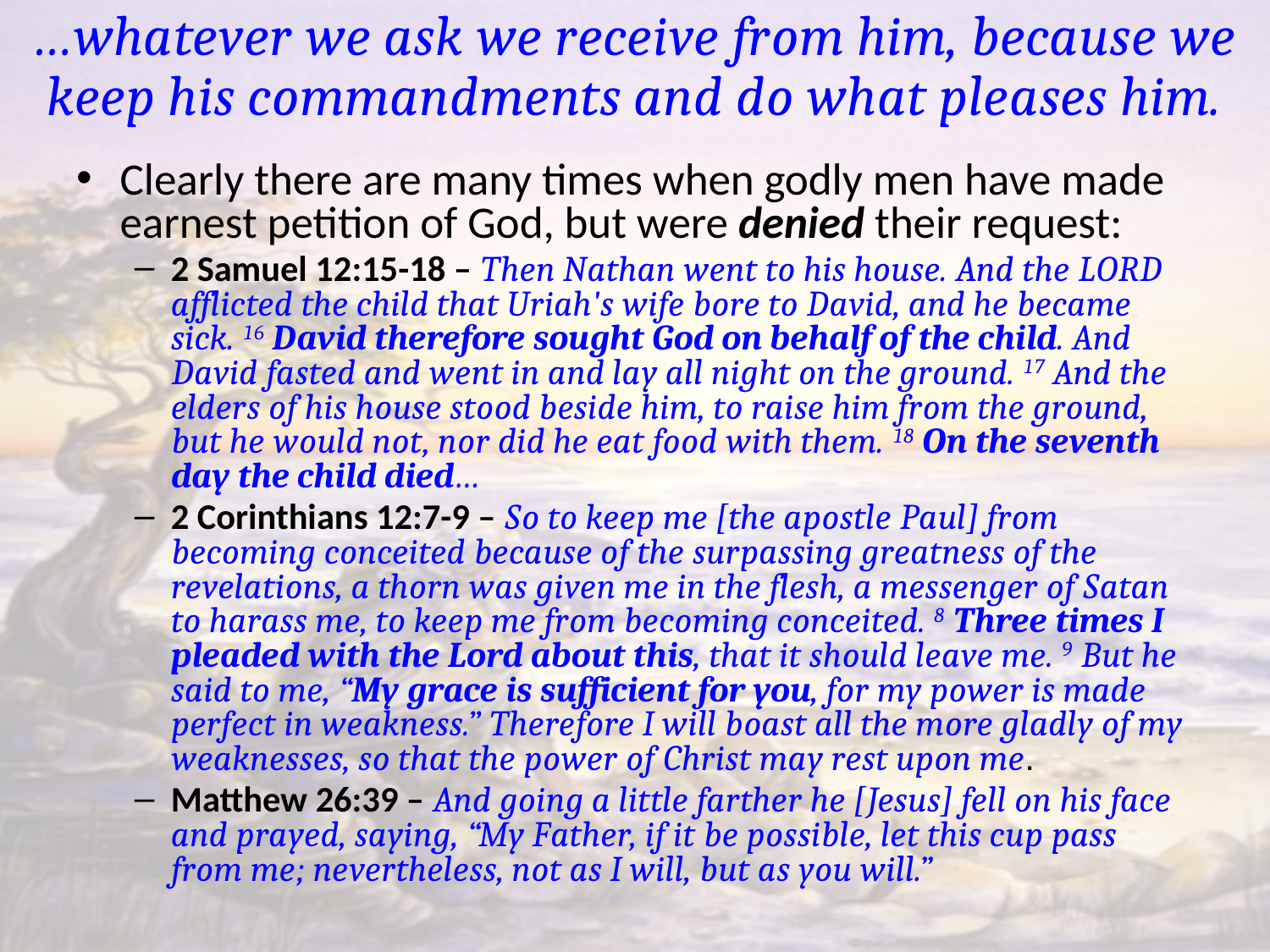

# …whatever we ask we receive from him, because we keep his commandments and do what pleases him.
Clearly there are many times when godly men have made earnest petition of God, but were denied their request:
2 Samuel 12:15-18 – Then Nathan went to his house. And the LORD afflicted the child that Uriah's wife bore to David, and he became sick. 16 David therefore sought God on behalf of the child. And David fasted and went in and lay all night on the ground. 17 And the elders of his house stood beside him, to raise him from the ground, but he would not, nor did he eat food with them. 18 On the seventh day the child died…
2 Corinthians 12:7-9 – So to keep me [the apostle Paul] from becoming conceited because of the surpassing greatness of the revelations, a thorn was given me in the flesh, a messenger of Satan to harass me, to keep me from becoming conceited. 8 Three times I pleaded with the Lord about this, that it should leave me. 9 But he said to me, “My grace is sufficient for you, for my power is made perfect in weakness.” Therefore I will boast all the more gladly of my weaknesses, so that the power of Christ may rest upon me.
Matthew 26:39 – And going a little farther he [Jesus] fell on his face and prayed, saying, “My Father, if it be possible, let this cup pass from me; nevertheless, not as I will, but as you will.”